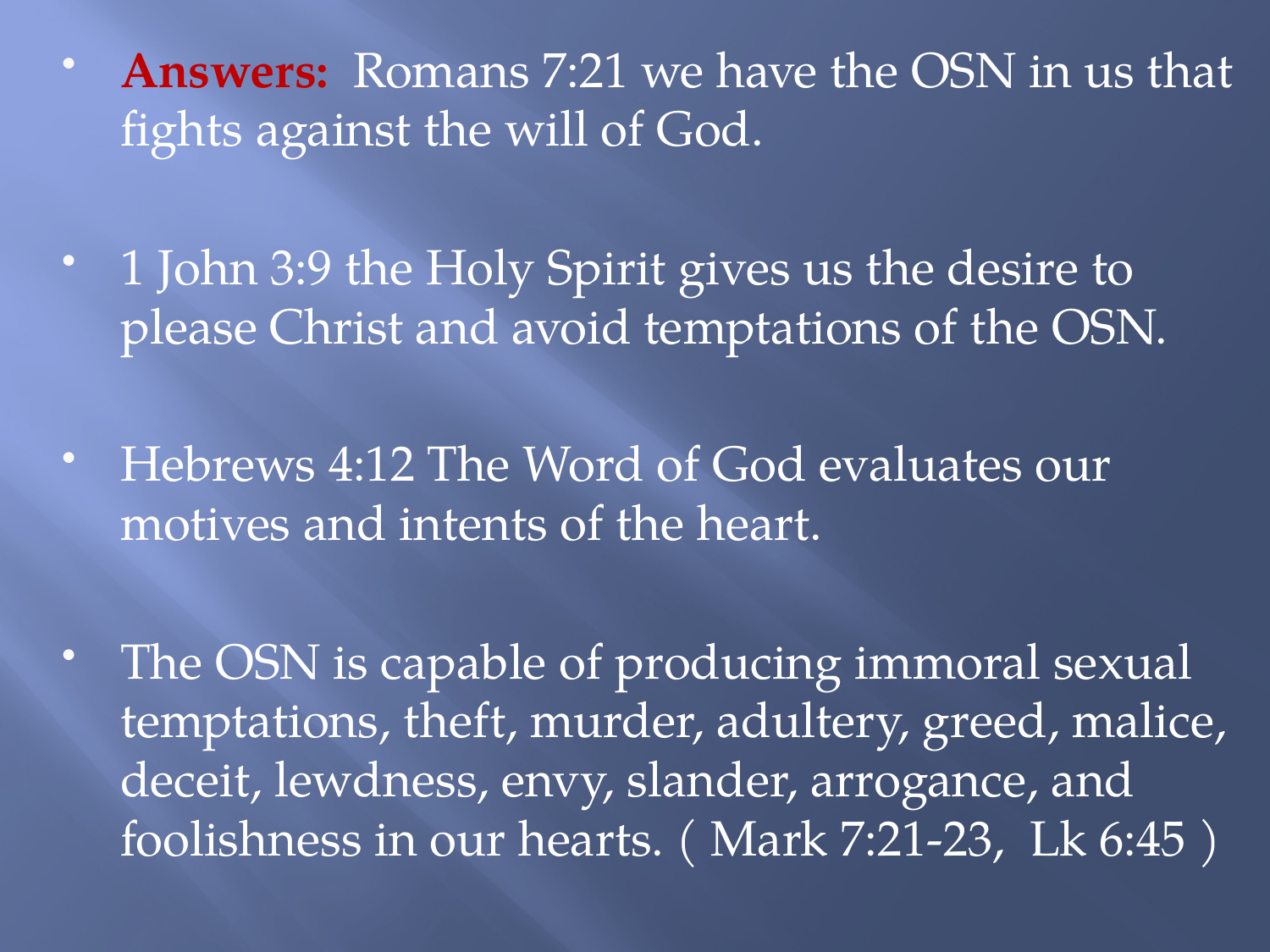

Answers:  Romans 7:21 we have the OSN in us that fights against the will of God.

1 John 3:9 the Holy Spirit gives us the desire to please Christ and avoid temptations of the OSN.

Hebrews 4:12 The Word of God evaluates our motives and intents of the heart.

The OSN is capable of producing immoral sexual temptations, theft, murder, adultery, greed, malice, deceit, lewdness, envy, slander, arrogance, and foolishness in our hearts. ( Mark 7:21-23,  Lk 6:45 )